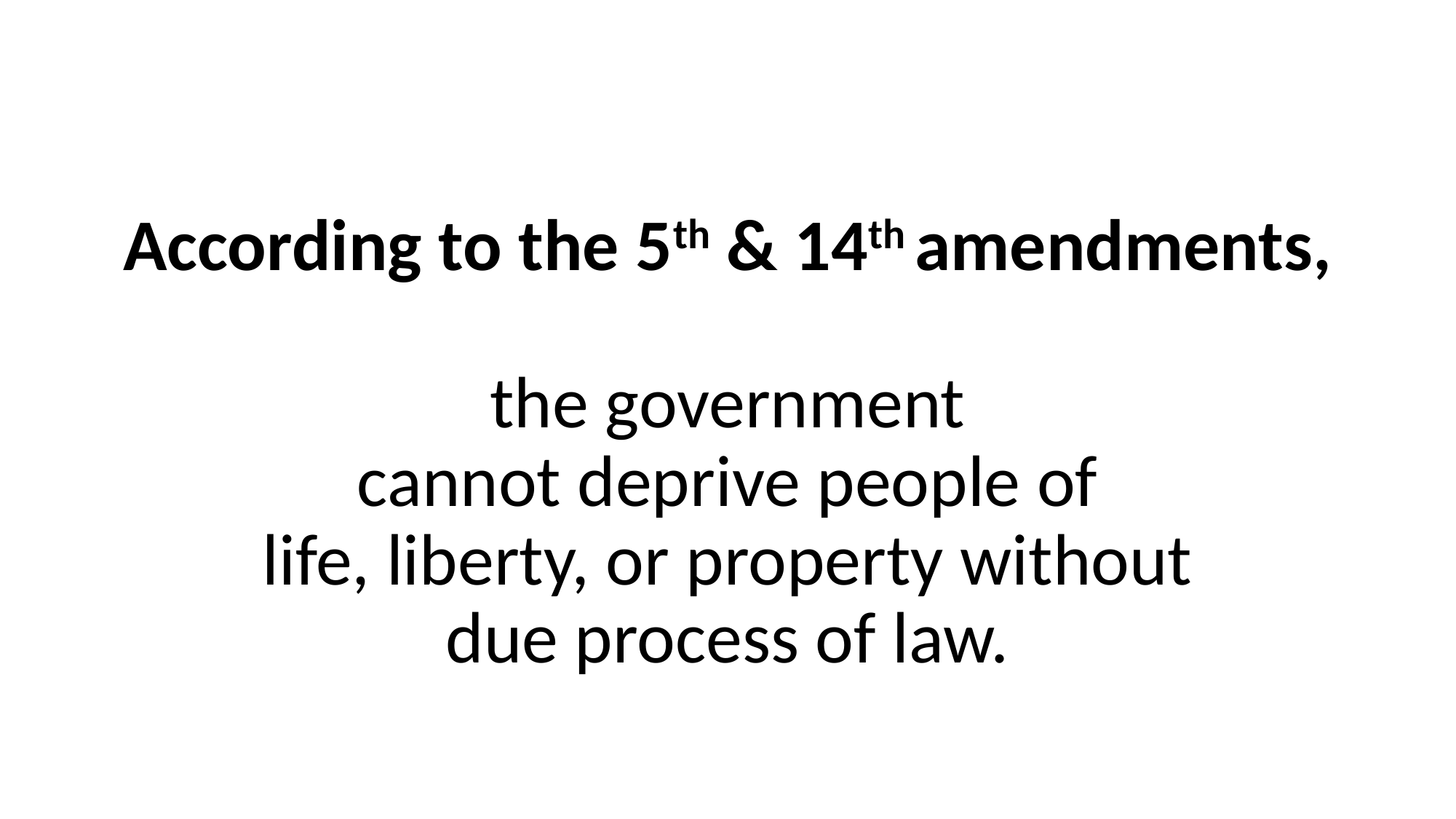

# According to the 5th & 14th amendments, the government cannot deprive people of life, liberty, or property without due process of law.